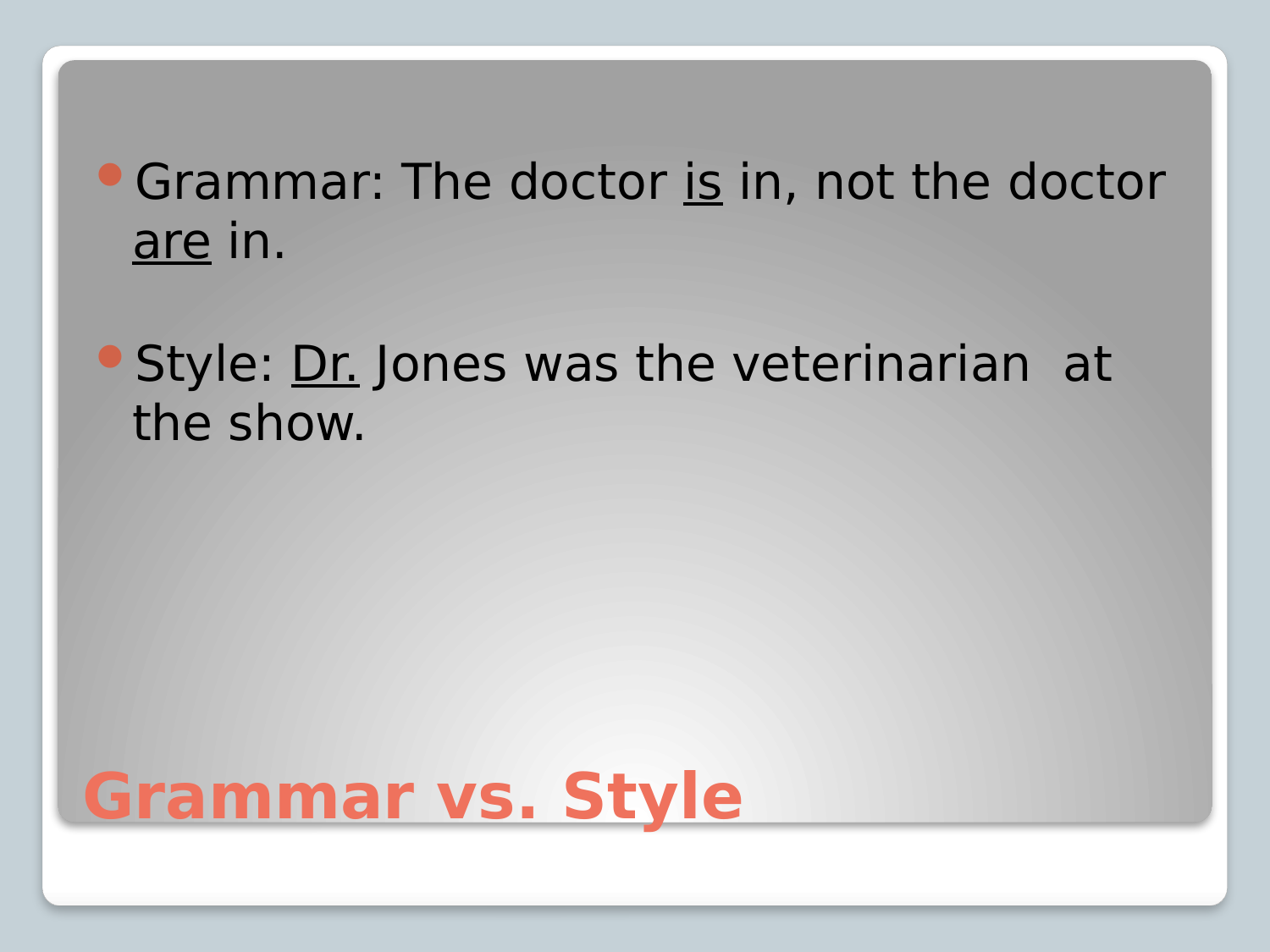

Grammar: The doctor is in, not the doctor are in.
Style: Dr. Jones was the veterinarian  at the show.
# Grammar vs. Style